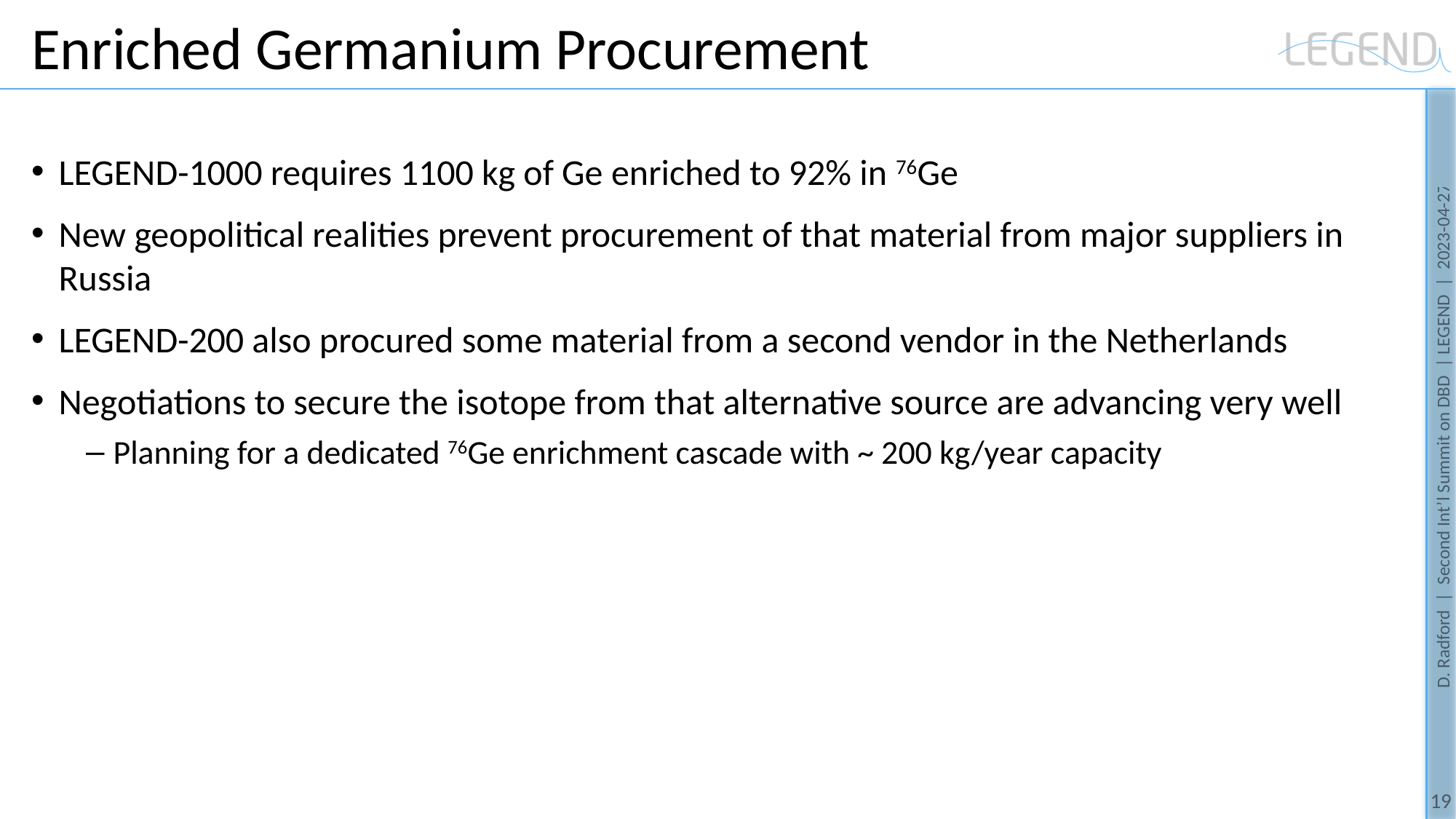

# Enriched Germanium Procurement
LEGEND-1000 requires 1100 kg of Ge enriched to 92% in 76Ge
New geopolitical realities prevent procurement of that material from major suppliers in Russia
LEGEND-200 also procured some material from a second vendor in the Netherlands
Negotiations to secure the isotope from that alternative source are advancing very well
Planning for a dedicated 76Ge enrichment cascade with ~ 200 kg/year capacity